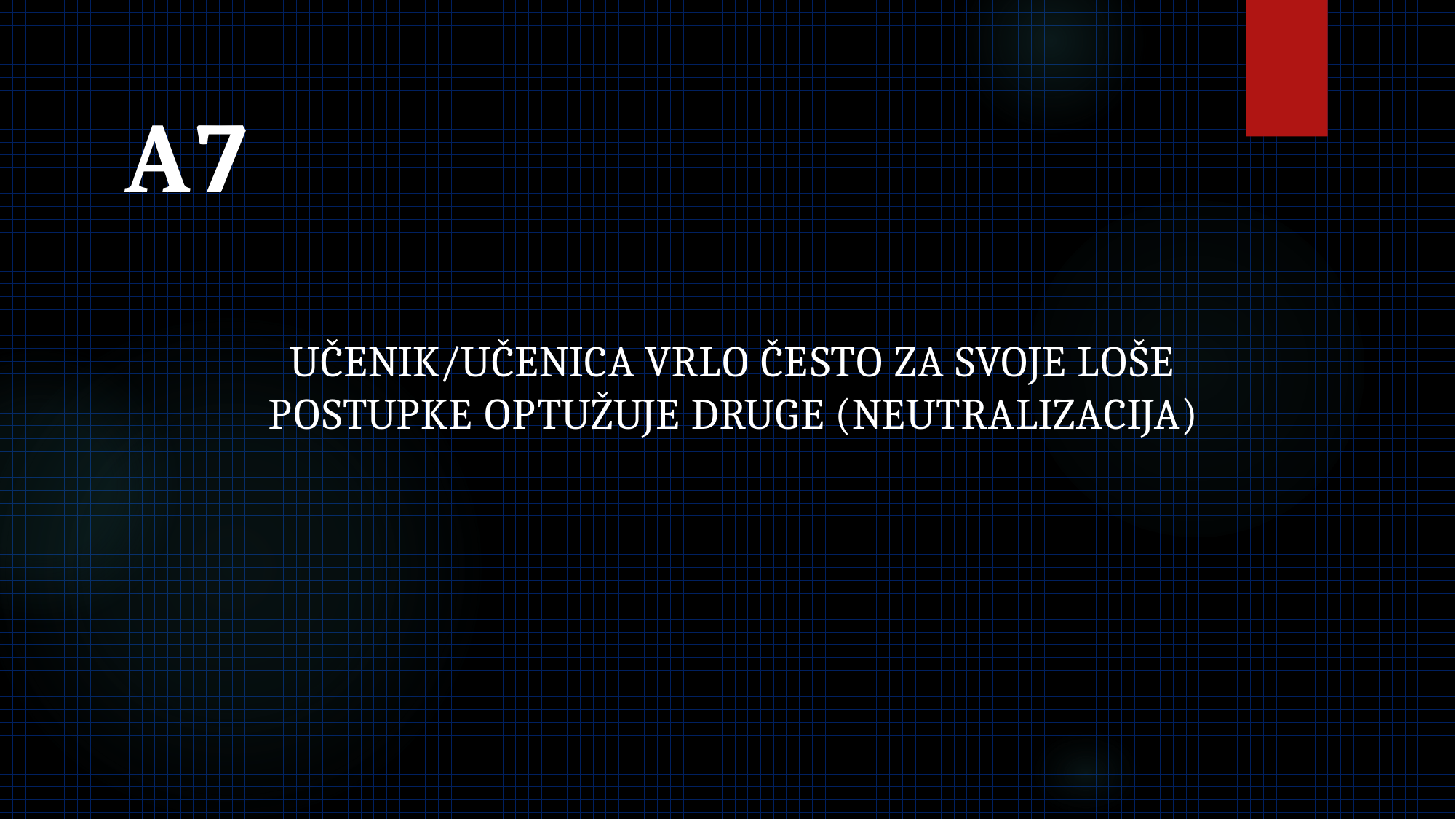

# A7
UČENIK/UČENICA VRLO ČESTO ZA SVOJE LOŠE POSTUPKE OPTUŽUJE DRUGE (NEUTRALIZACIJA)